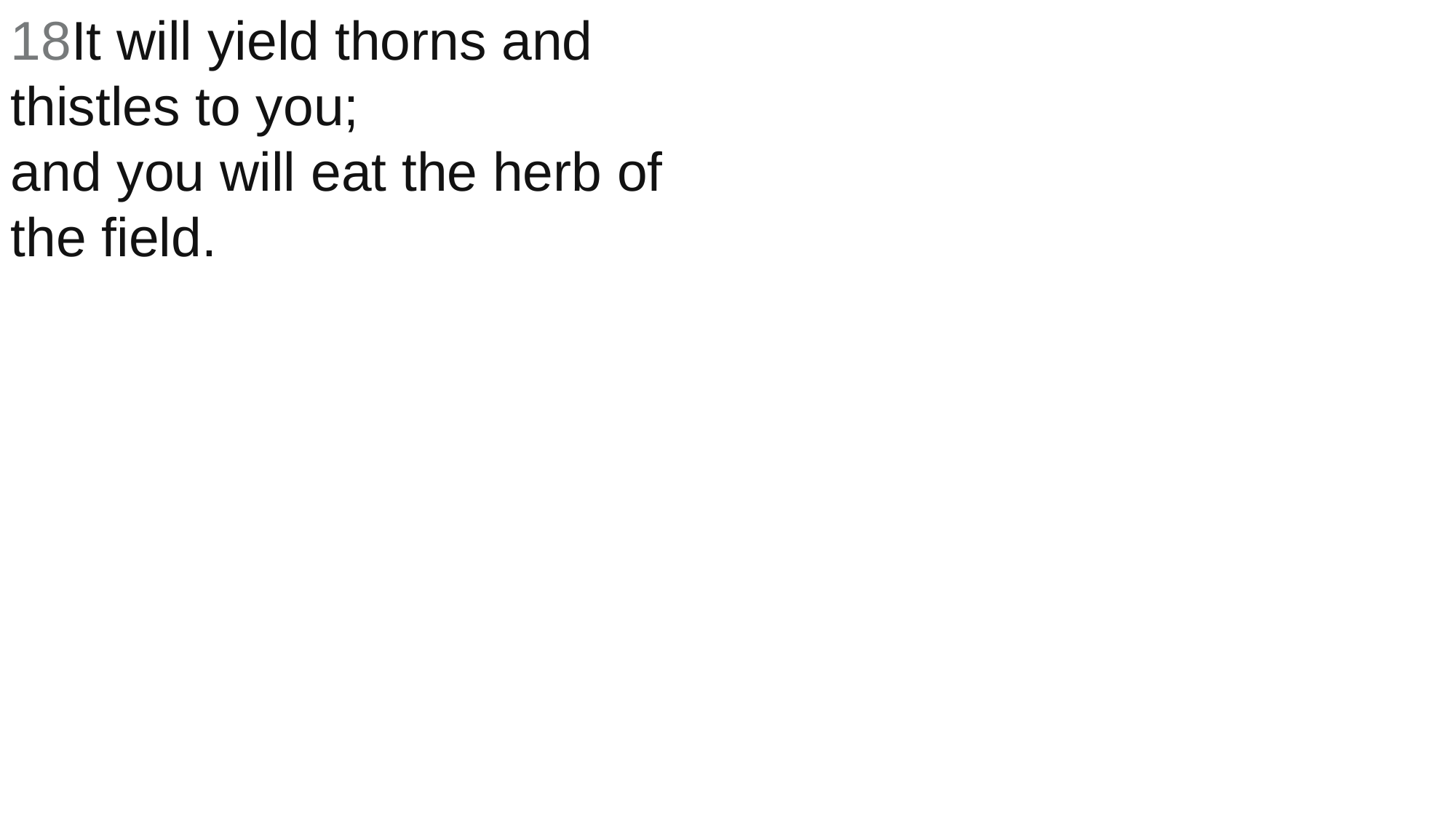

18It will yield thorns and thistles to you;
and you will eat the herb of the field.